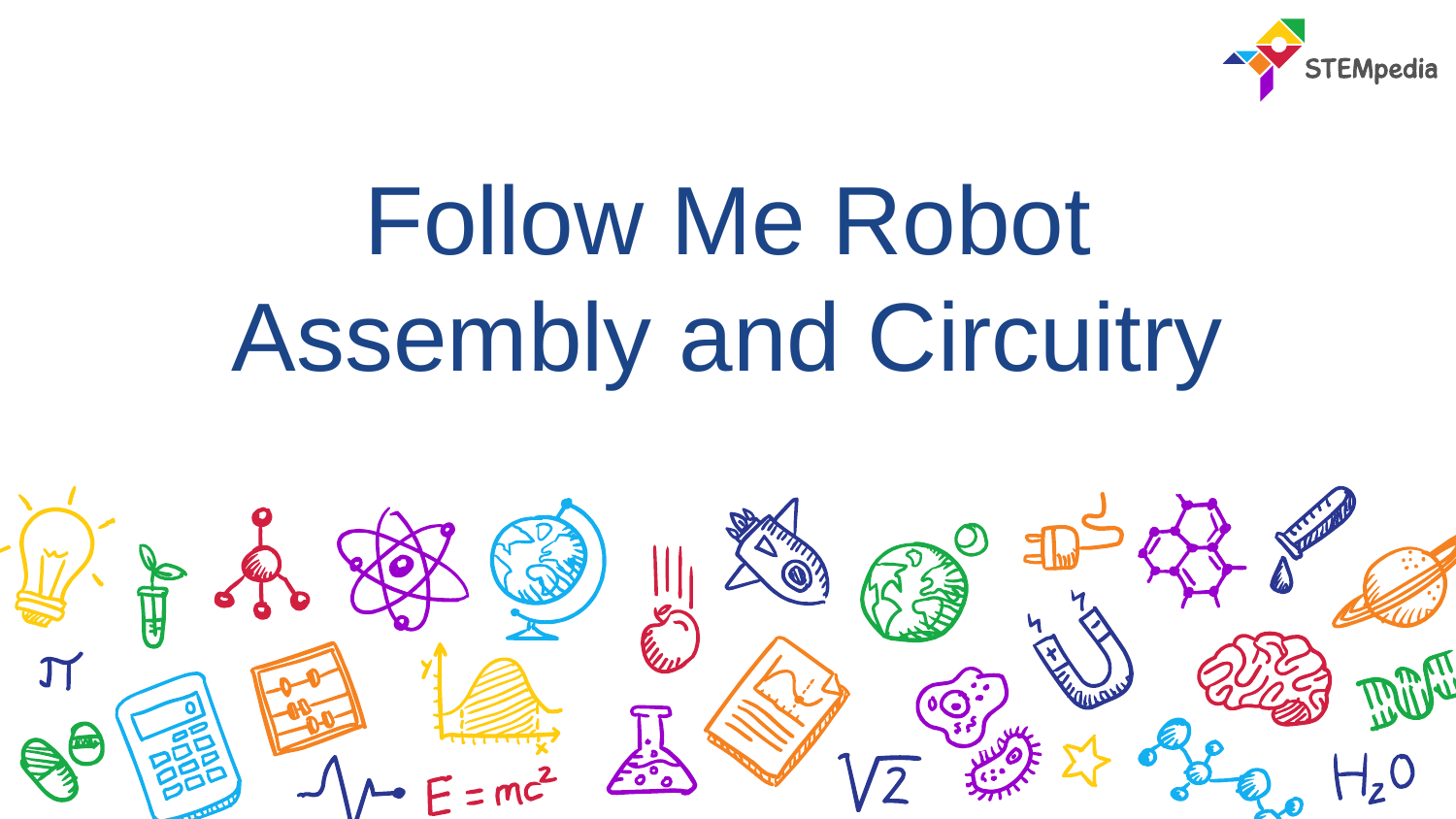

# Follow Me Robot Assembly and Circuitry